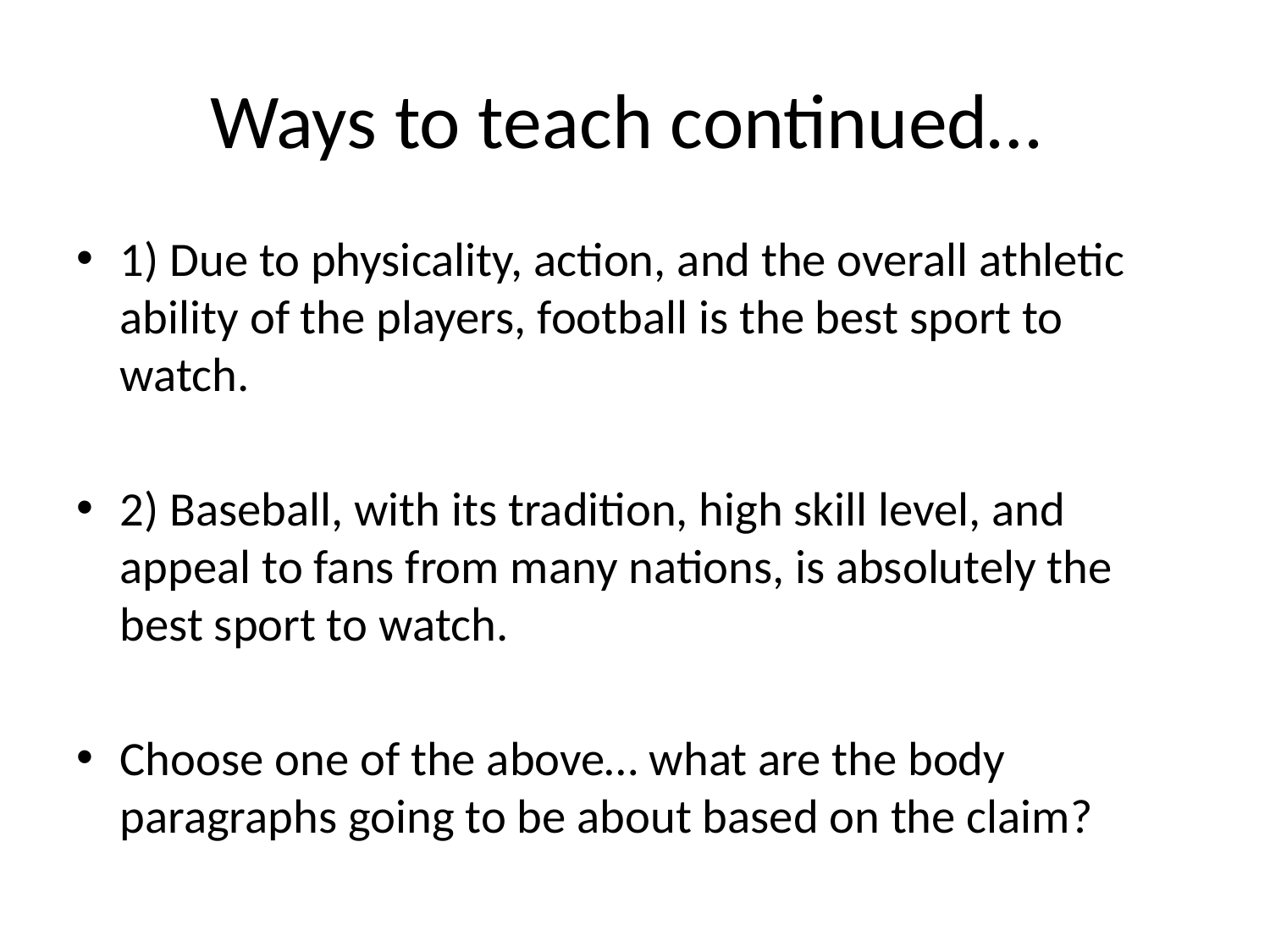

# Ways to teach continued…
1) Due to physicality, action, and the overall athletic ability of the players, football is the best sport to watch.

2) Baseball, with its tradition, high skill level, and appeal to fans from many nations, is absolutely the best sport to watch.

Choose one of the above… what are the body paragraphs going to be about based on the claim?